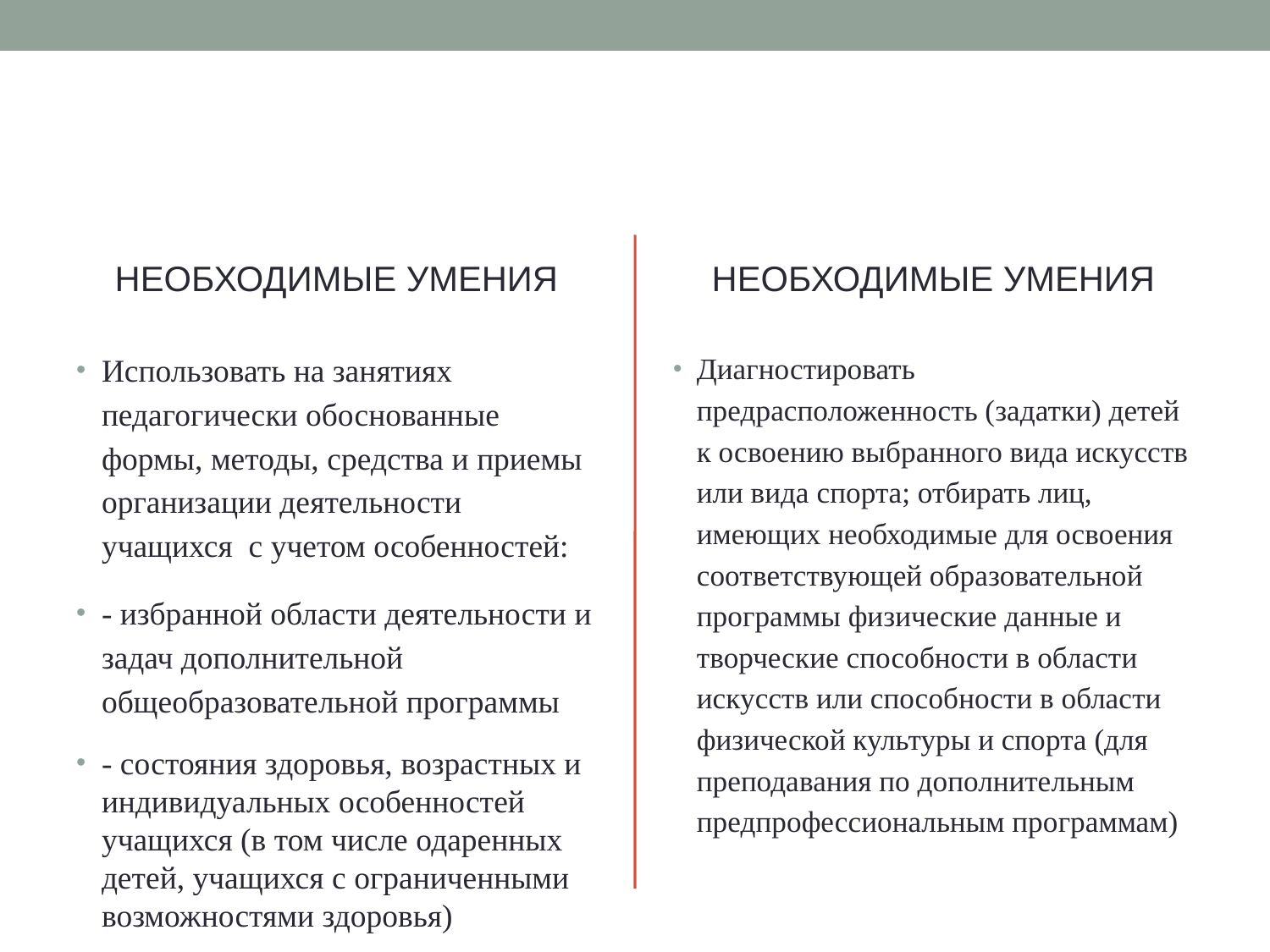

#
НЕОБХОДИМЫЕ УМЕНИЯ
НЕОБХОДИМЫЕ УМЕНИЯ
Использовать на занятиях педагогически обоснованные формы, методы, средства и приемы организации деятельности учащихся  с учетом особенностей:
- избранной области деятельности и задач дополнительной общеобразовательной программы
- состояния здоровья, возрастных и индивидуальных особенностей учащихся (в том числе одаренных детей, учащихся с ограниченными возможностями здоровья)
Диагностировать предрасположенность (задатки) детей к освоению выбранного вида искусств или вида спорта; отбирать лиц, имеющих необходимые для освоения соответствующей образовательной программы физические данные и творческие способности в области искусств или способности в области физической культуры и спорта (для преподавания по дополнительным предпрофессиональным программам)